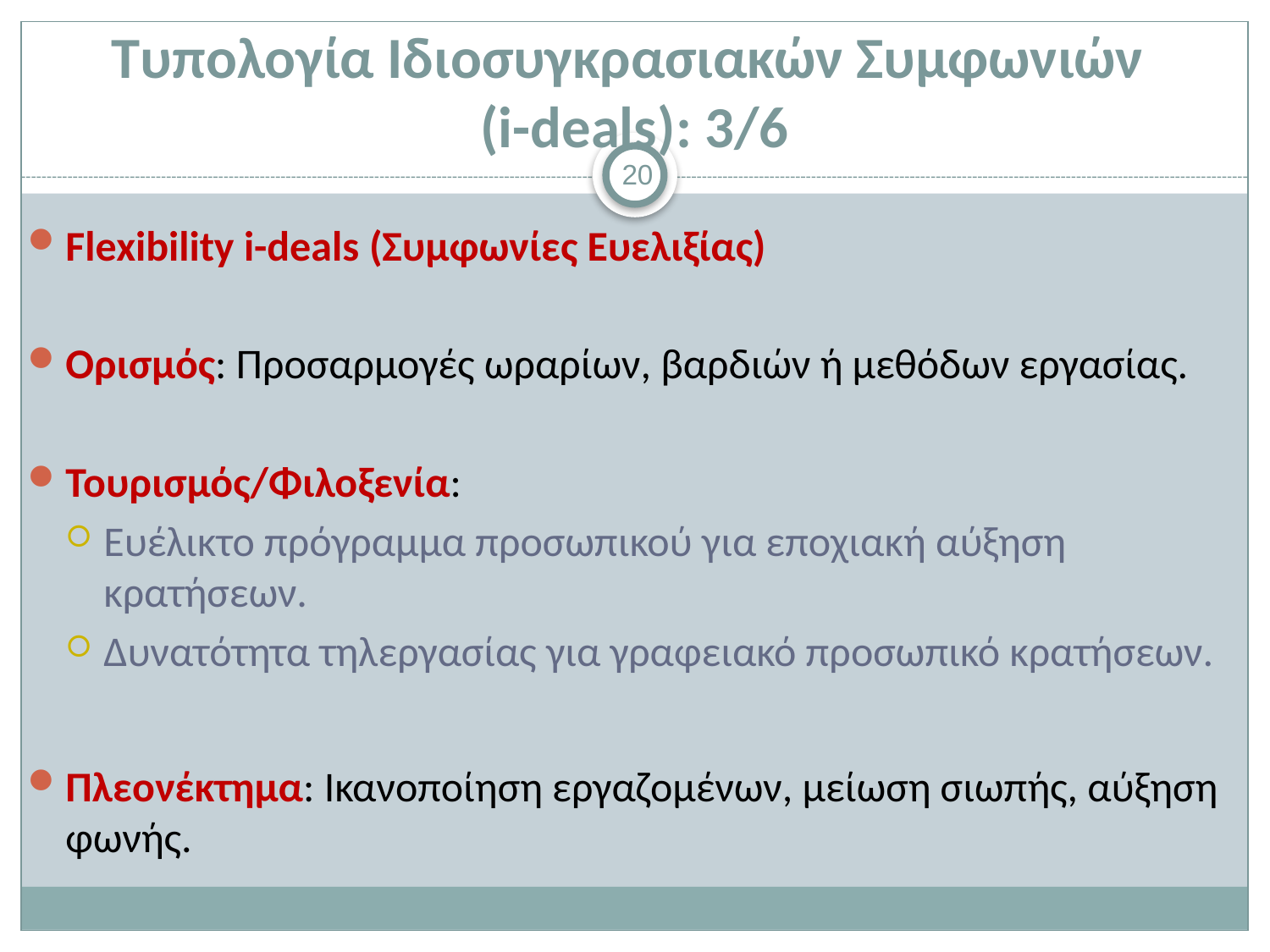

# Τυπολογία Ιδιοσυγκρασιακών Συμφωνιών (i-deals): 3/6
20
Flexibility i-deals (Συμφωνίες Ευελιξίας)

Ορισμός: Προσαρμογές ωραρίων, βαρδιών ή μεθόδων εργασίας.

Τουρισμός/Φιλοξενία:
Ευέλικτο πρόγραμμα προσωπικού για εποχιακή αύξηση κρατήσεων.
Δυνατότητα τηλεργασίας για γραφειακό προσωπικό κρατήσεων.

Πλεονέκτημα: Ικανοποίηση εργαζομένων, μείωση σιωπής, αύξηση φωνής.